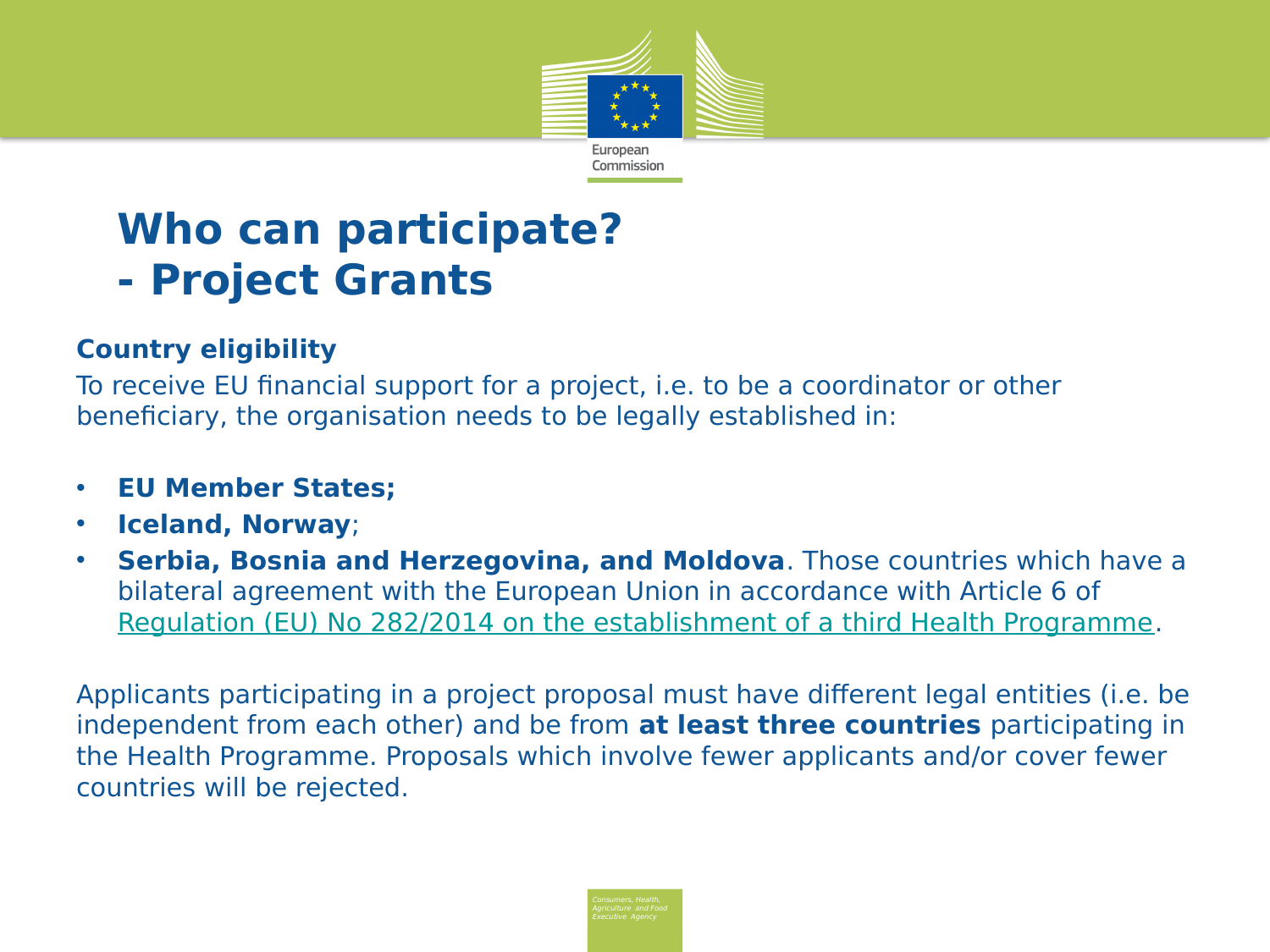

# Who can participate? - Project Grants
Country eligibility
To receive EU financial support for a project, i.e. to be a coordinator or other beneficiary, the organisation needs to be legally established in:

EU Member States;
Iceland, Norway;
Serbia, Bosnia and Herzegovina, and Moldova. Those countries which have a bilateral agreement with the European Union in accordance with Article 6 of Regulation (EU) No 282/2014 on the establishment of a third Health Programme.

Applicants participating in a project proposal must have different legal entities (i.e. be independent from each other) and be from at least three countries participating in the Health Programme. Proposals which involve fewer applicants and/or cover fewer countries will be rejected.